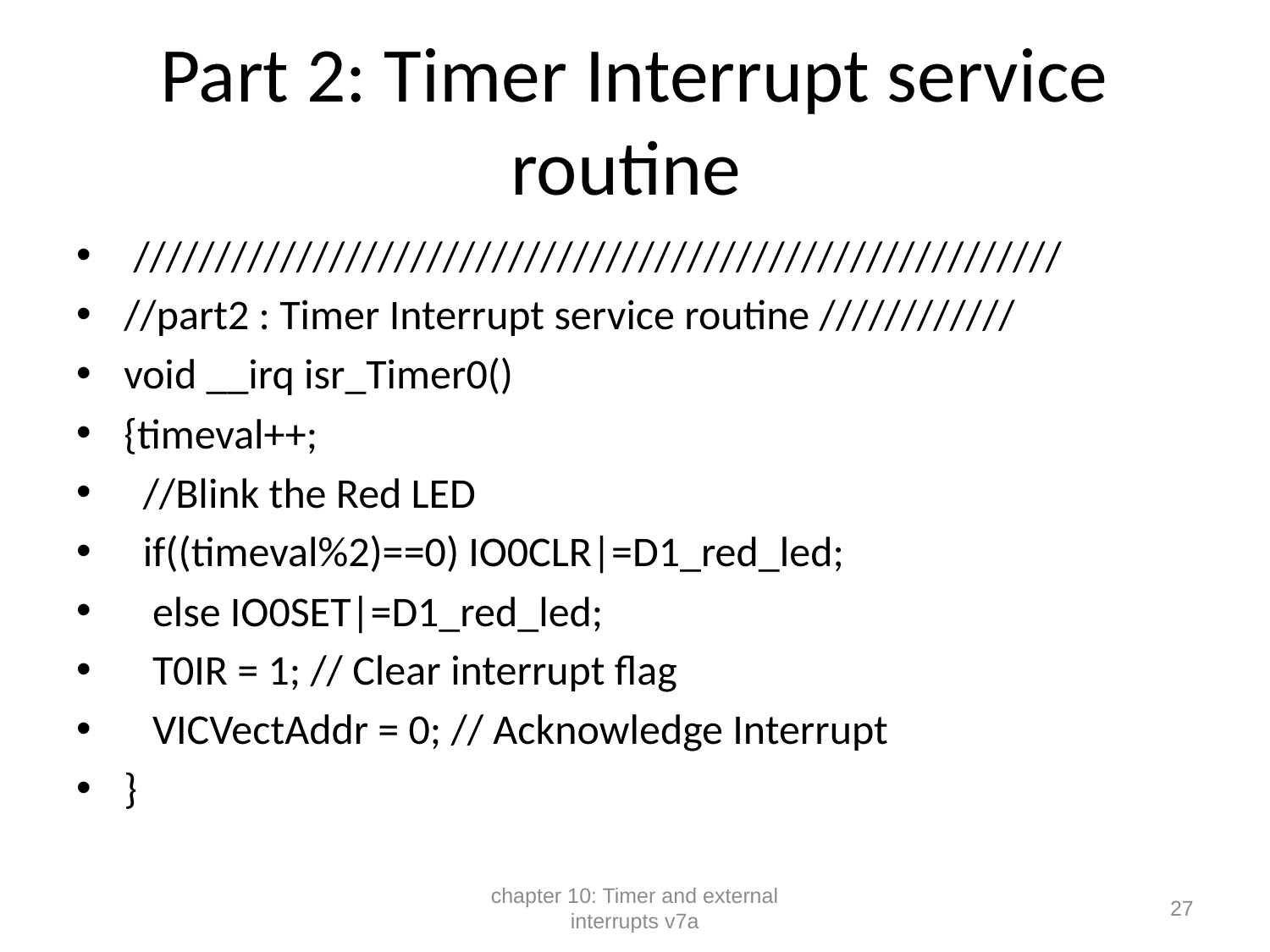

# Part 2: Timer Interrupt service routine
 /////////////////////////////////////////////////////////
//part2 : Timer Interrupt service routine ////////////
void __irq isr_Timer0()
{timeval++;
  //Blink the Red LED
  if((timeval%2)==0) IO0CLR|=D1_red_led;
   else IO0SET|=D1_red_led;
   T0IR = 1; // Clear interrupt flag
   VICVectAddr = 0; // Acknowledge Interrupt
}
chapter 10: Timer and external interrupts v7a
27